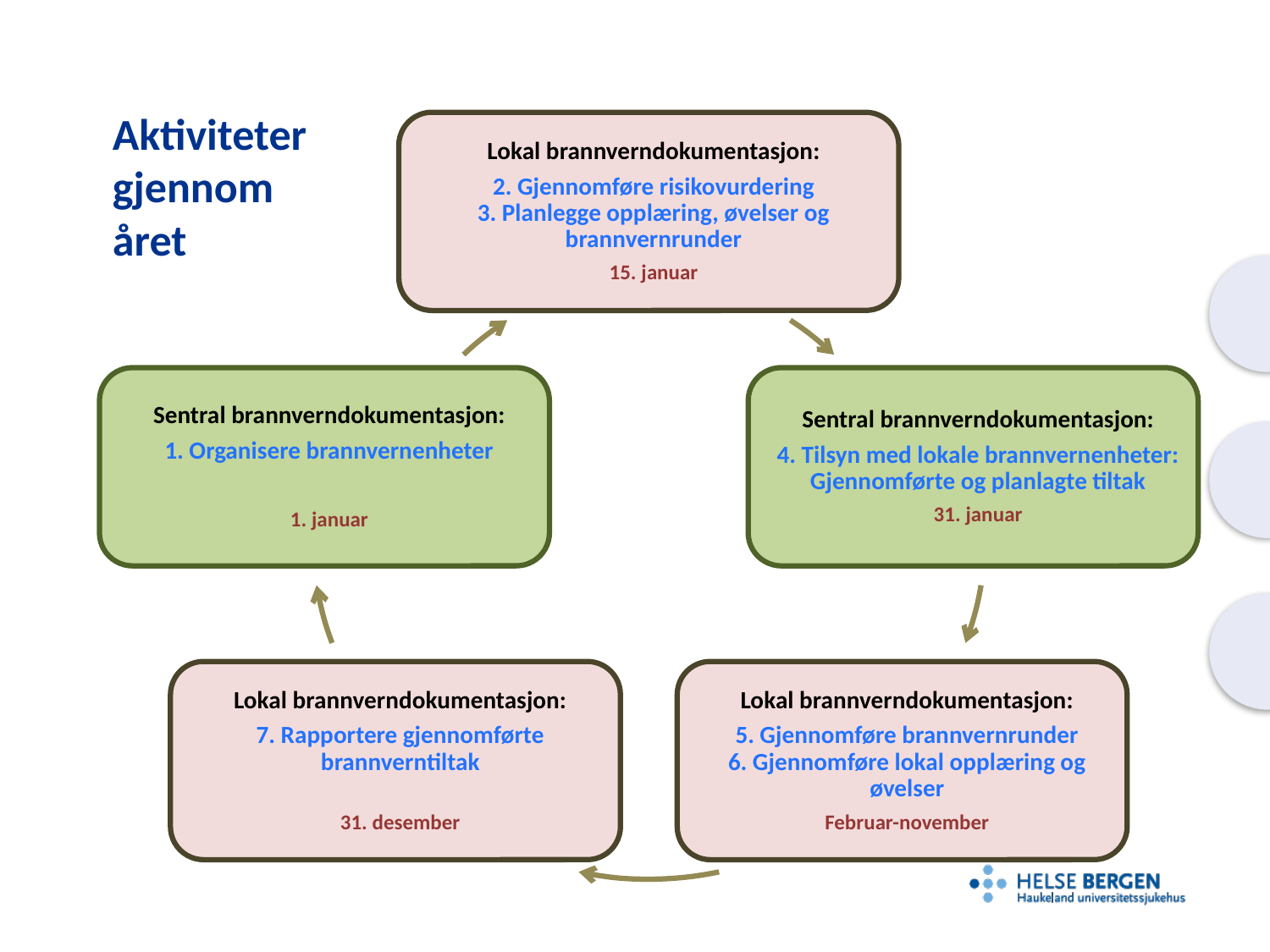

Aktiviteter gjennom året
Lokal brannverndokumentasjon:
2. Gjennomføre risikovurdering
3. Planlegge opplæring, øvelser og brannvernrunder
15. januar

Sentral brannverndokumentasjon:
4. Tilsyn med lokale brannvernenheter:
Gjennomførte og planlagte tiltak
31. januar

Lokal brannverndokumentasjon:
5. Gjennomføre brannvernrunder
6. Gjennomføre lokal opplæring og øvelser
Februar-november

Lokal brannverndokumentasjon:
7. Rapportere gjennomførte brannverntiltak
31. desember

Sentral brannverndokumentasjon:
1. Organisere brannvernenheter

1. januar